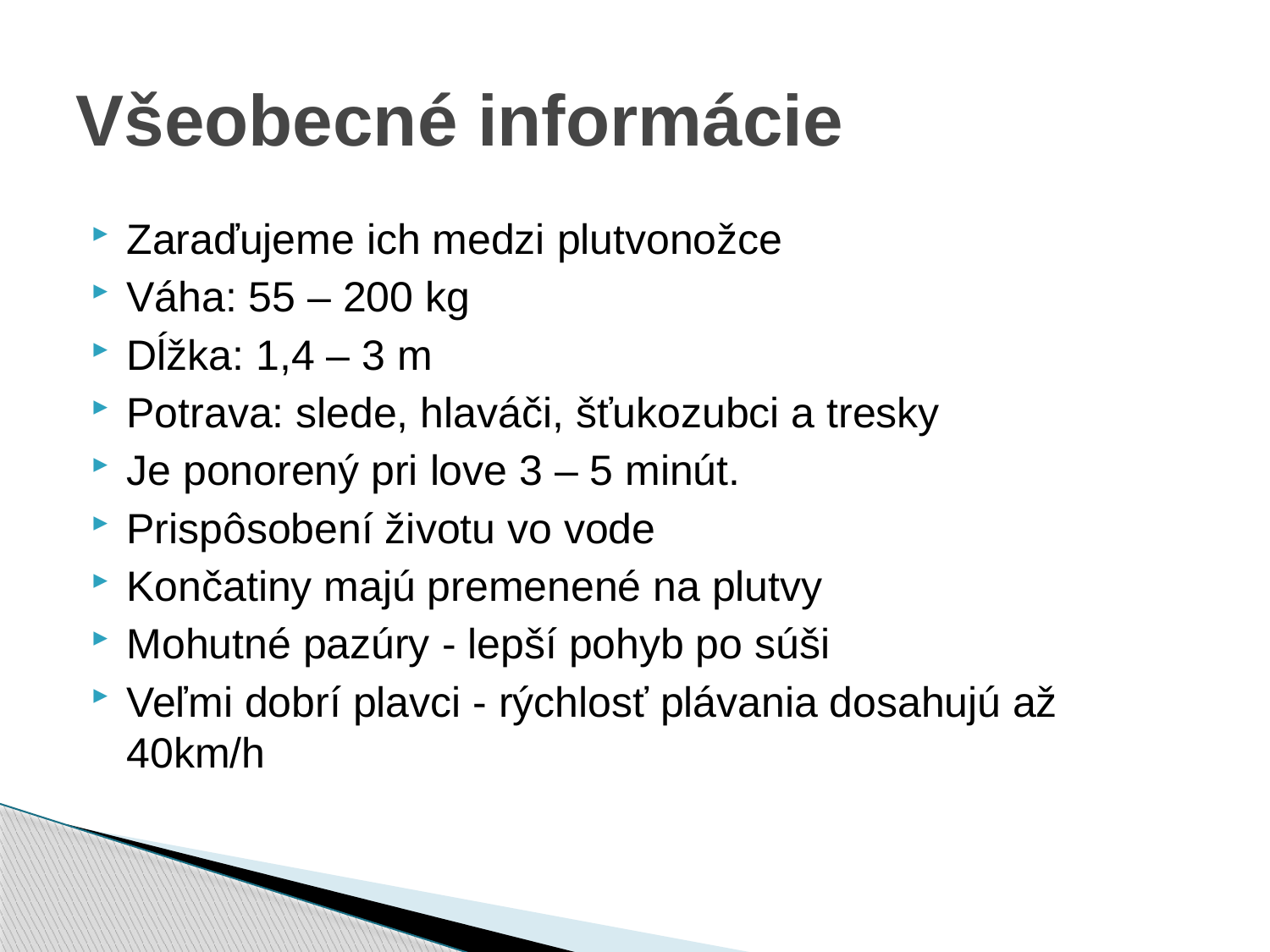

# Všeobecné informácie
Zaraďujeme ich medzi plutvonožce
Váha: 55 – 200 kg
Dĺžka: 1,4 – 3 m
Potrava: slede, hlaváči, šťukozubci a tresky
Je ponorený pri love 3 – 5 minút.
Prispôsobení životu vo vode
Končatiny majú premenené na plutvy
Mohutné pazúry - lepší pohyb po súši
Veľmi dobrí plavci - rýchlosť plávania dosahujú až 40km/h